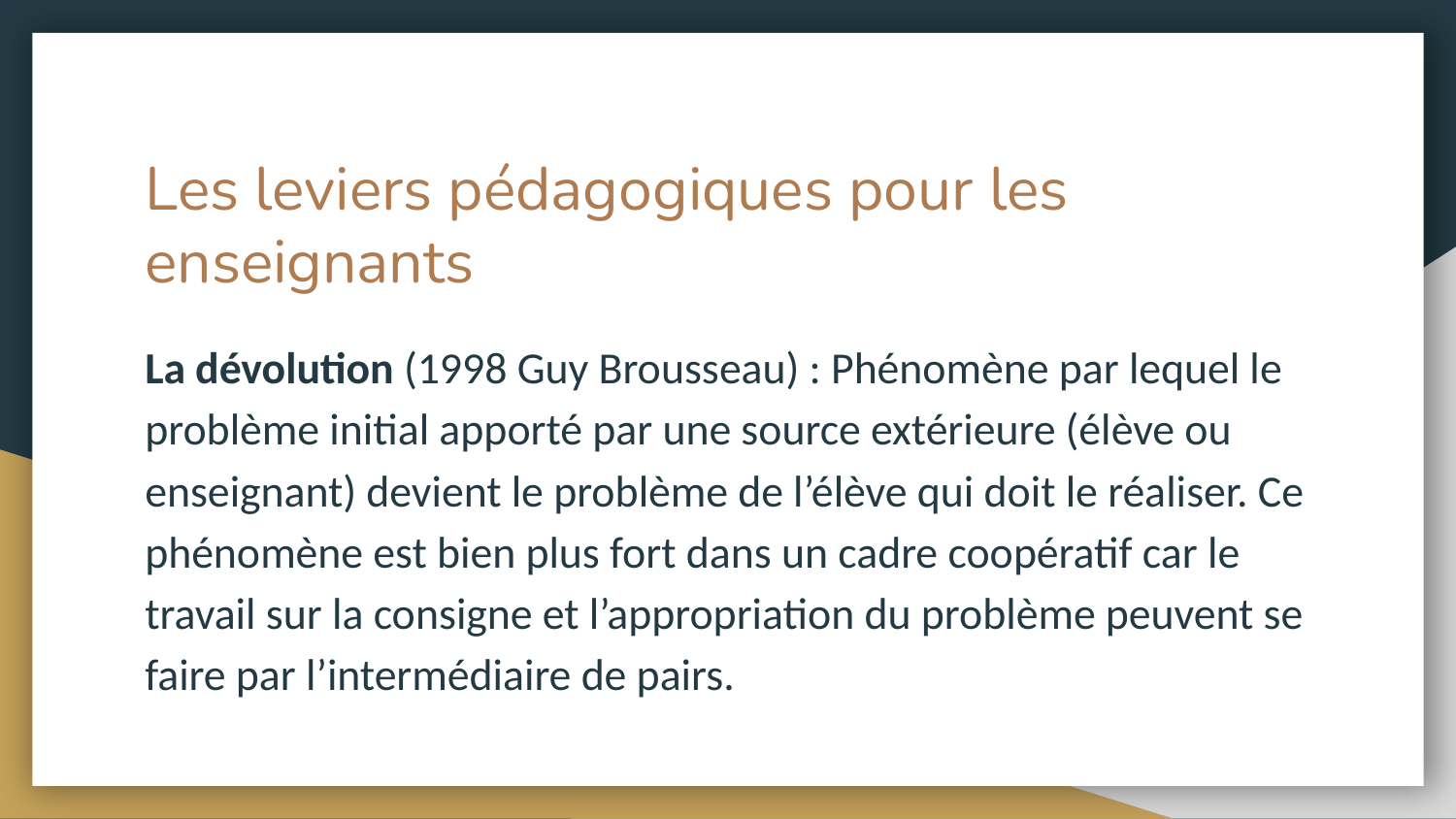

# Les leviers pédagogiques pour les enseignants
La dévolution (1998 Guy Brousseau) : Phénomène par lequel le problème initial apporté par une source extérieure (élève ou enseignant) devient le problème de l’élève qui doit le réaliser. Ce phénomène est bien plus fort dans un cadre coopératif car le travail sur la consigne et l’appropriation du problème peuvent se faire par l’intermédiaire de pairs.